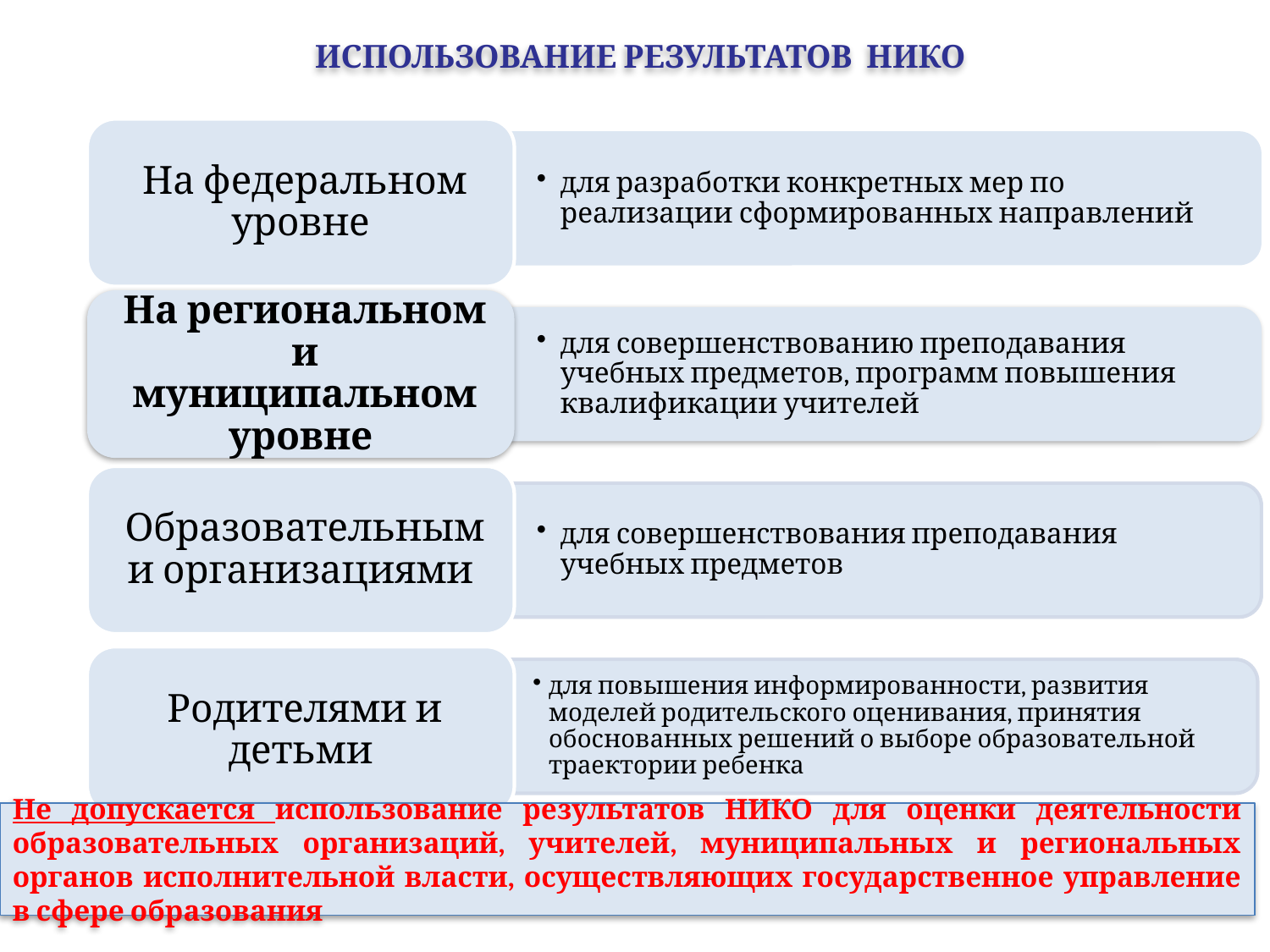

ИСПОЛЬЗОВАНИЕ РЕЗУЛЬТАТОВ  НИКО

для разработки конкретных мер по реализации сформированных направлений
На федеральном уровне
для совершенствованию преподавания учебных предметов, программ повышения квалификации учителей
На региональном и муниципальном уровне
для совершенствования преподавания учебных предметов
Образовательными организациями
для повышения информированности, развития моделей родительского оценивания, принятия обоснованных решений о выборе образовательной траектории ребенка
Родителями и детьми
Не допускается использование результатов НИКО для оценки деятельности образовательных организаций, учителей, муниципальных и региональных органов исполнительной власти, осуществляющих государственное управление в сфере образования